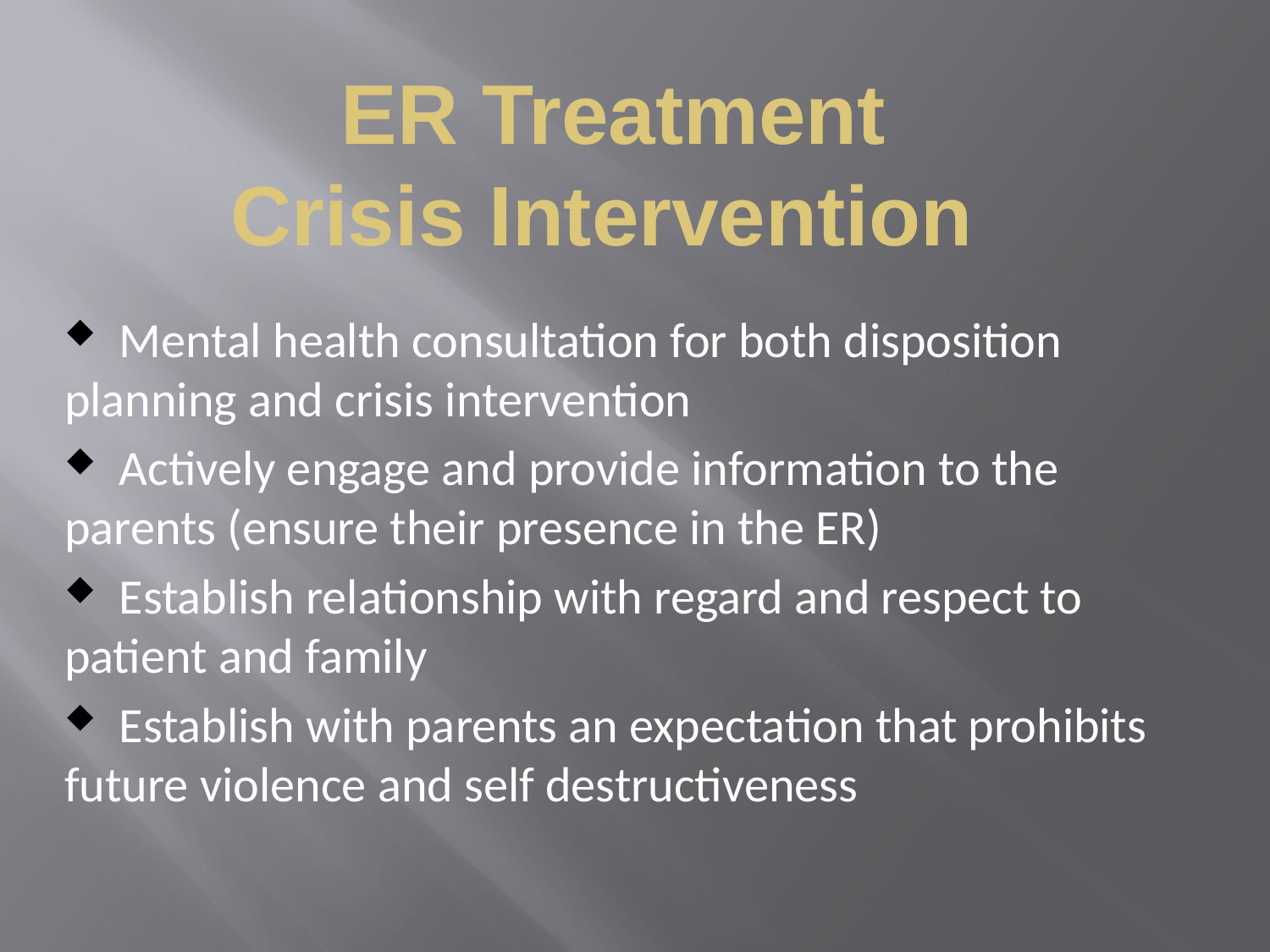

# ER Treatment Crisis Intervention
  Mental health consultation for both disposition planning and crisis intervention
  Actively engage and provide information to the parents (ensure their presence in the ER)
  Establish relationship with regard and respect to patient and family
  Establish with parents an expectation that prohibits future violence and self destructiveness